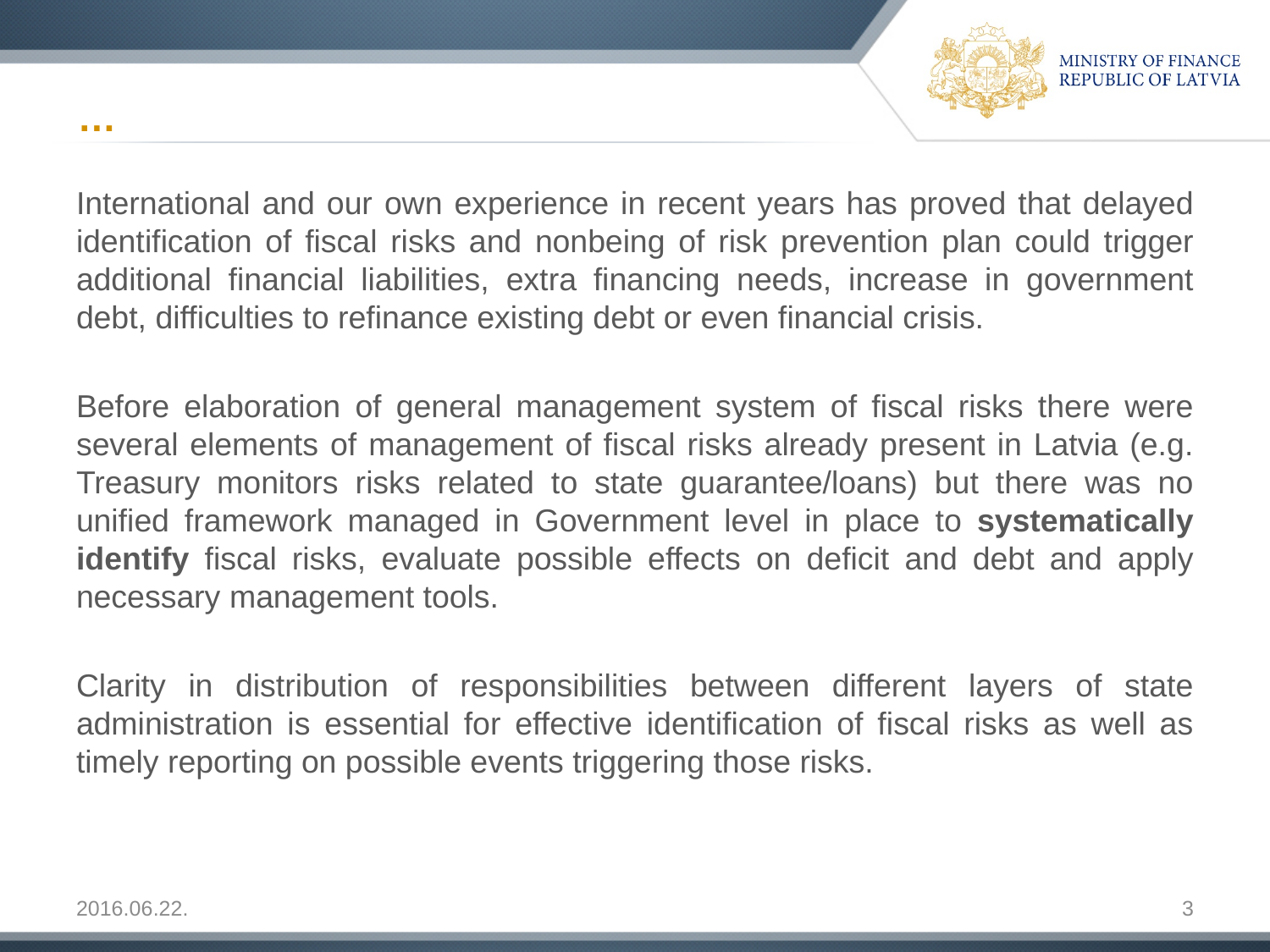

# …
International and our own experience in recent years has proved that delayed identification of fiscal risks and nonbeing of risk prevention plan could trigger additional financial liabilities, extra financing needs, increase in government debt, difficulties to refinance existing debt or even financial crisis.

Before elaboration of general management system of fiscal risks there were several elements of management of fiscal risks already present in Latvia (e.g. Treasury monitors risks related to state guarantee/loans) but there was no unified framework managed in Government level in place to systematically identify fiscal risks, evaluate possible effects on deficit and debt and apply necessary management tools.

Clarity in distribution of responsibilities between different layers of state administration is essential for effective identification of fiscal risks as well as timely reporting on possible events triggering those risks.

2016.06.22.
3